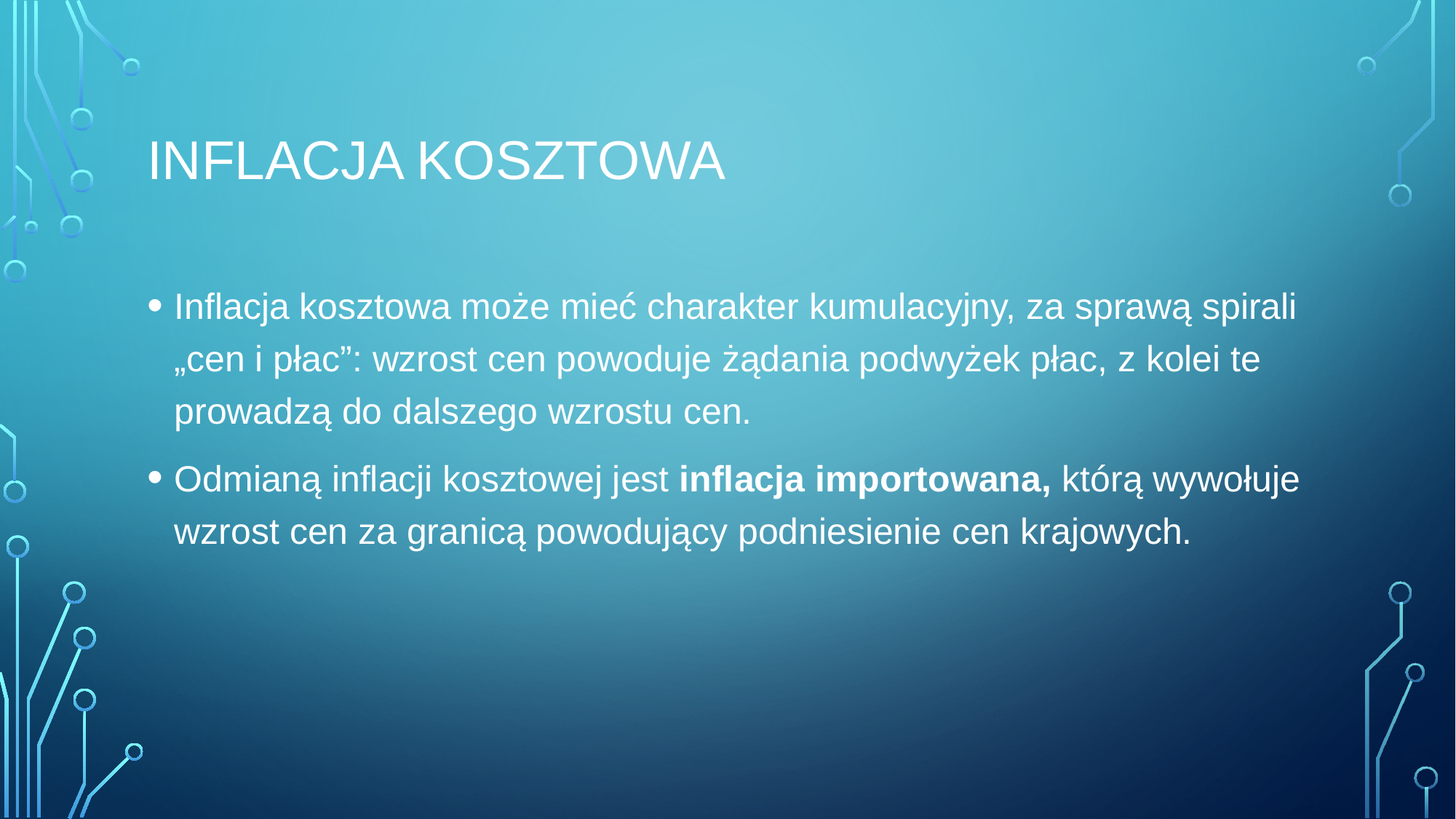

# Inflacja kosztowa
Inflacja kosztowa może mieć charakter kumulacyjny, za sprawą spirali „cen i płac”: wzrost cen powoduje żądania podwyżek płac, z kolei te prowadzą do dalszego wzrostu cen.
Odmianą inflacji kosztowej jest inflacja importowana, którą wywołuje wzrost cen za granicą powodujący podniesienie cen krajowych.